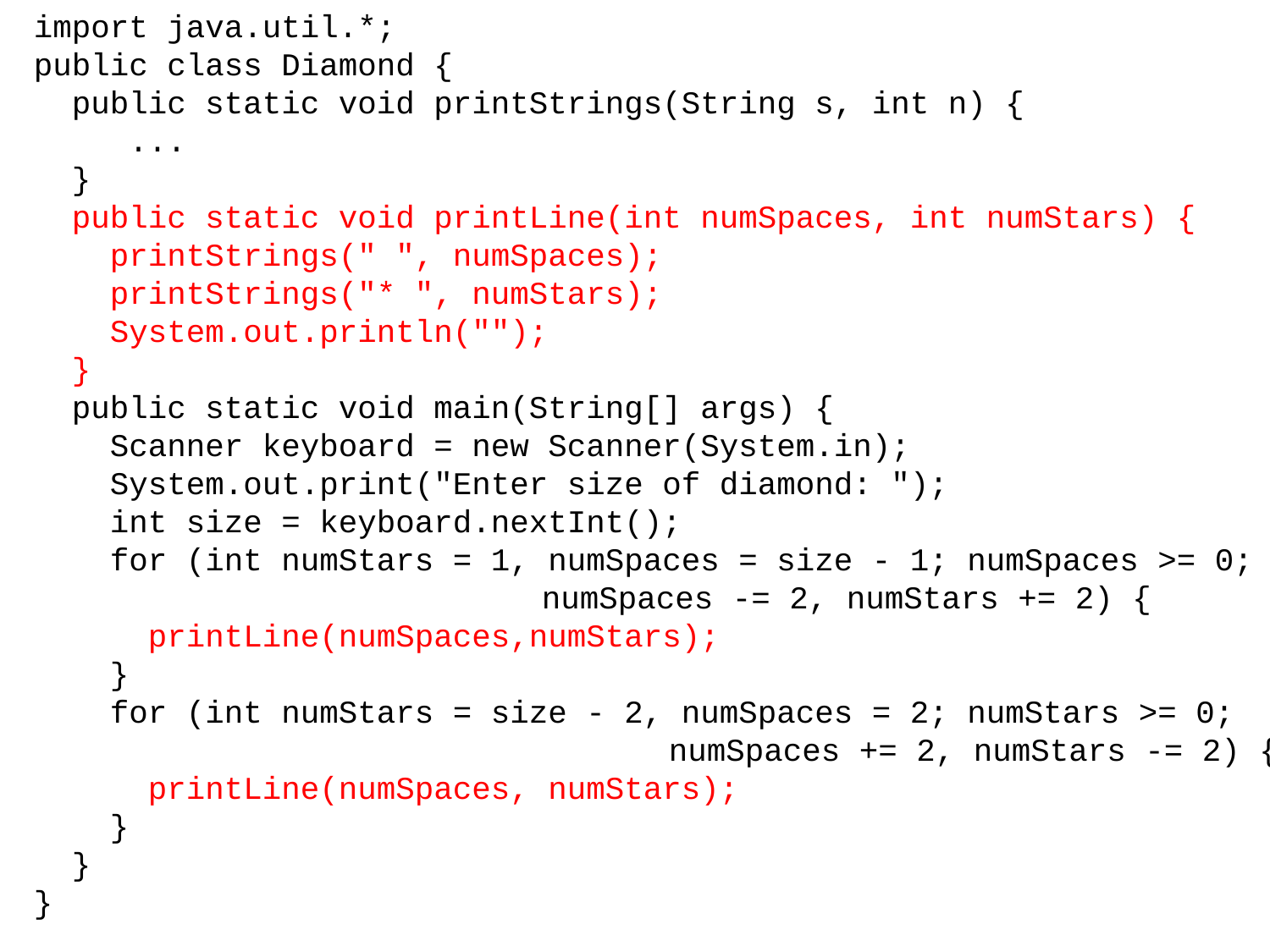

import java.util.*;
public class Diamond {
  public static void printStrings(String s, int n) {
     ...
  }
  public static void printLine(int numSpaces, int numStars) {
    printStrings(" ", numSpaces);
    printStrings("* ", numStars);
    System.out.println("");
  }
  public static void main(String[] args) {
    Scanner keyboard = new Scanner(System.in);
    System.out.print("Enter size of diamond: ");
    int size = keyboard.nextInt();
    for (int numStars = 1, numSpaces = size - 1; numSpaces >= 0;
				numSpaces -= 2, numStars += 2) {
      printLine(numSpaces,numStars);
    }
    for (int numStars = size - 2, numSpaces = 2; numStars >= 0;
					numSpaces += 2, numStars -= 2) {
      printLine(numSpaces, numStars);
    }
  }
}